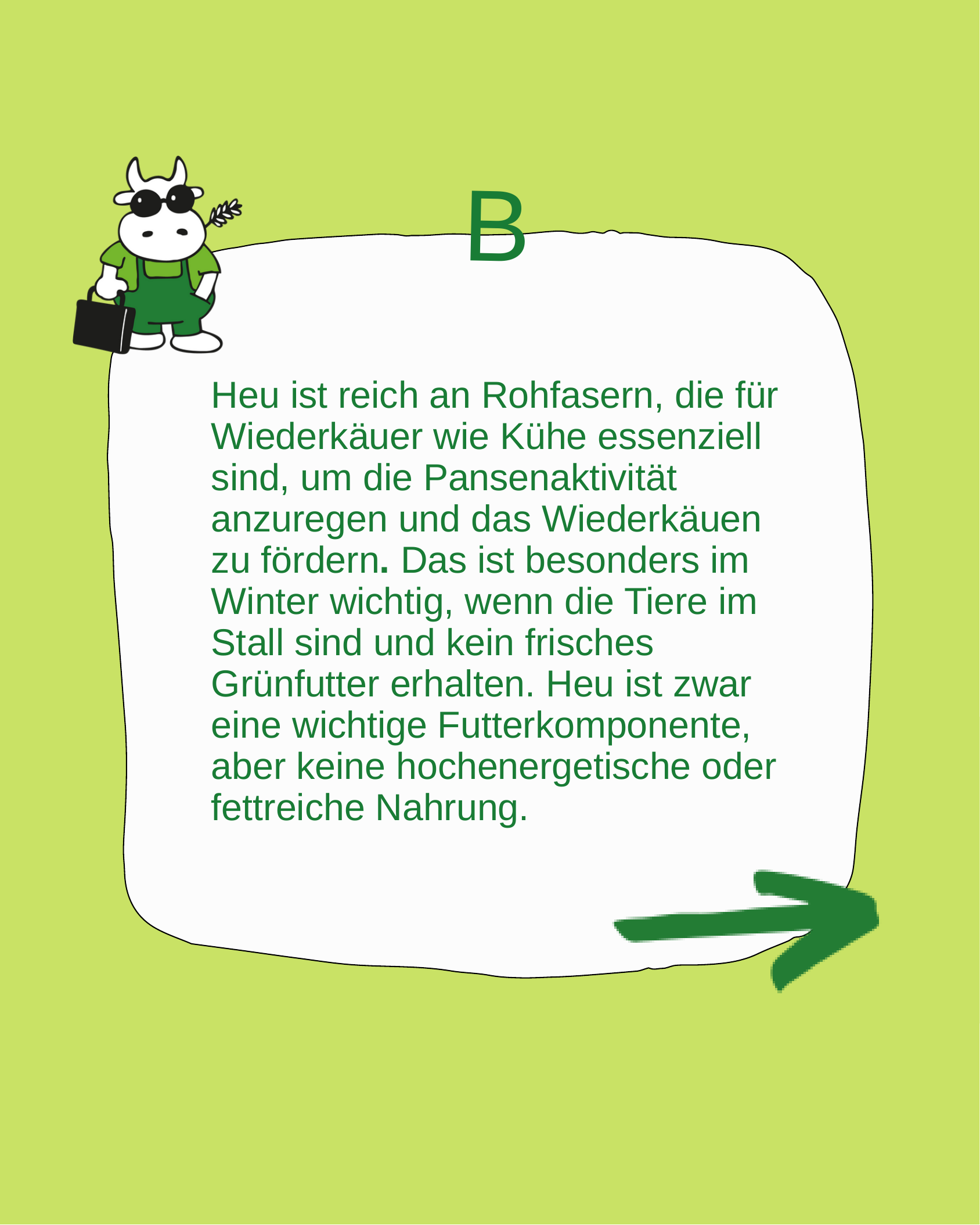

B

Heu ist reich an Rohfasern, die für Wiederkäuer wie Kühe essenziell sind, um die Pansenaktivität anzuregen und das Wiederkäuen zu fördern. Das ist besonders im Winter wichtig, wenn die Tiere im Stall sind und kein frisches Grünfutter erhalten. Heu ist zwar eine wichtige Futterkomponente, aber keine hochenergetische oder fettreiche Nahrung.